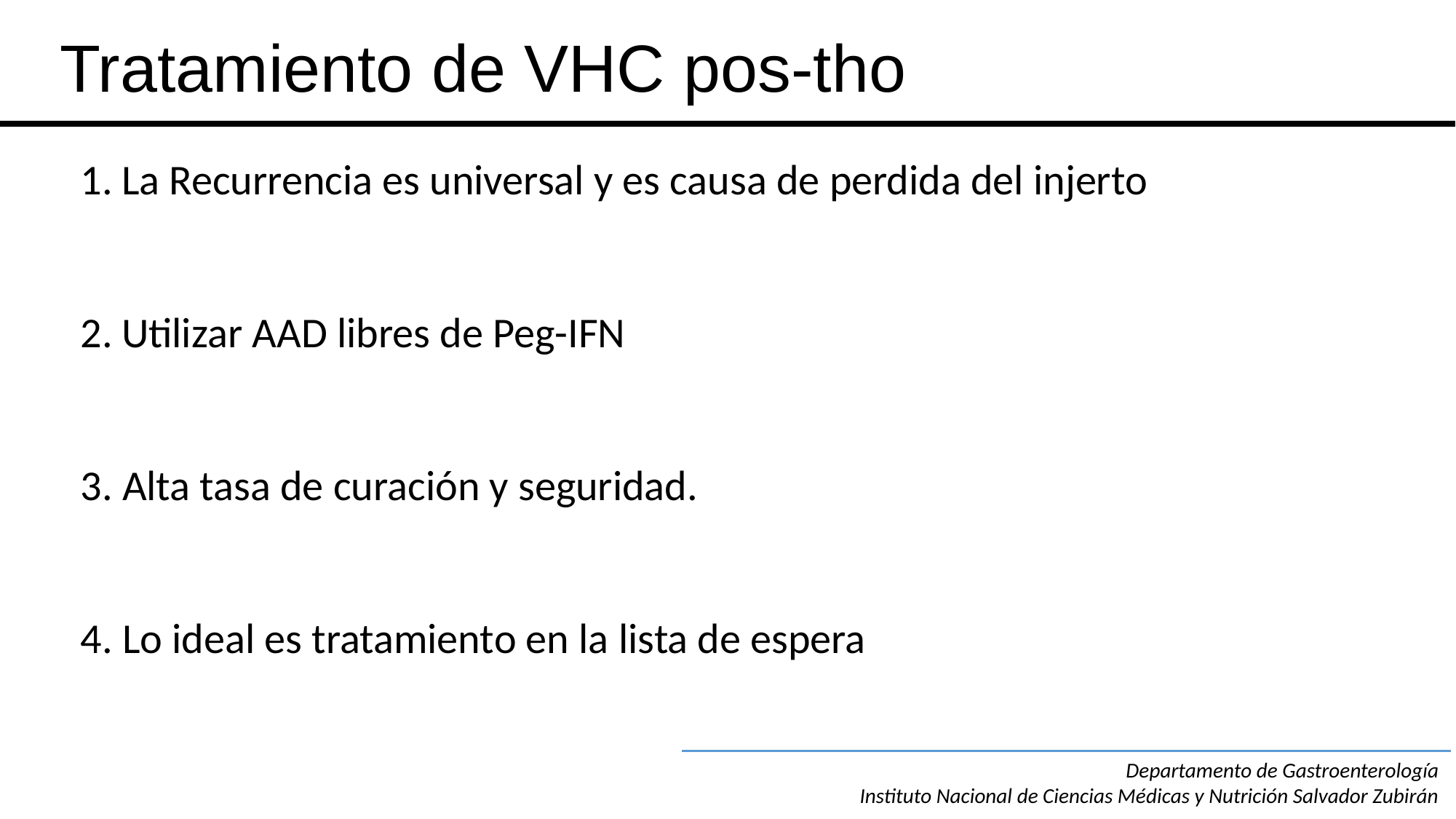

# Tratamiento de VHC pos-tho

La Recurrencia es universal y es causa de perdida del injerto

Utilizar AAD libres de Peg-IFN

3. Alta tasa de curación y seguridad.

4. Lo ideal es tratamiento en la lista de espera
Departamento de Gastroenterología
Instituto Nacional de Ciencias Médicas y Nutrición Salvador Zubirán